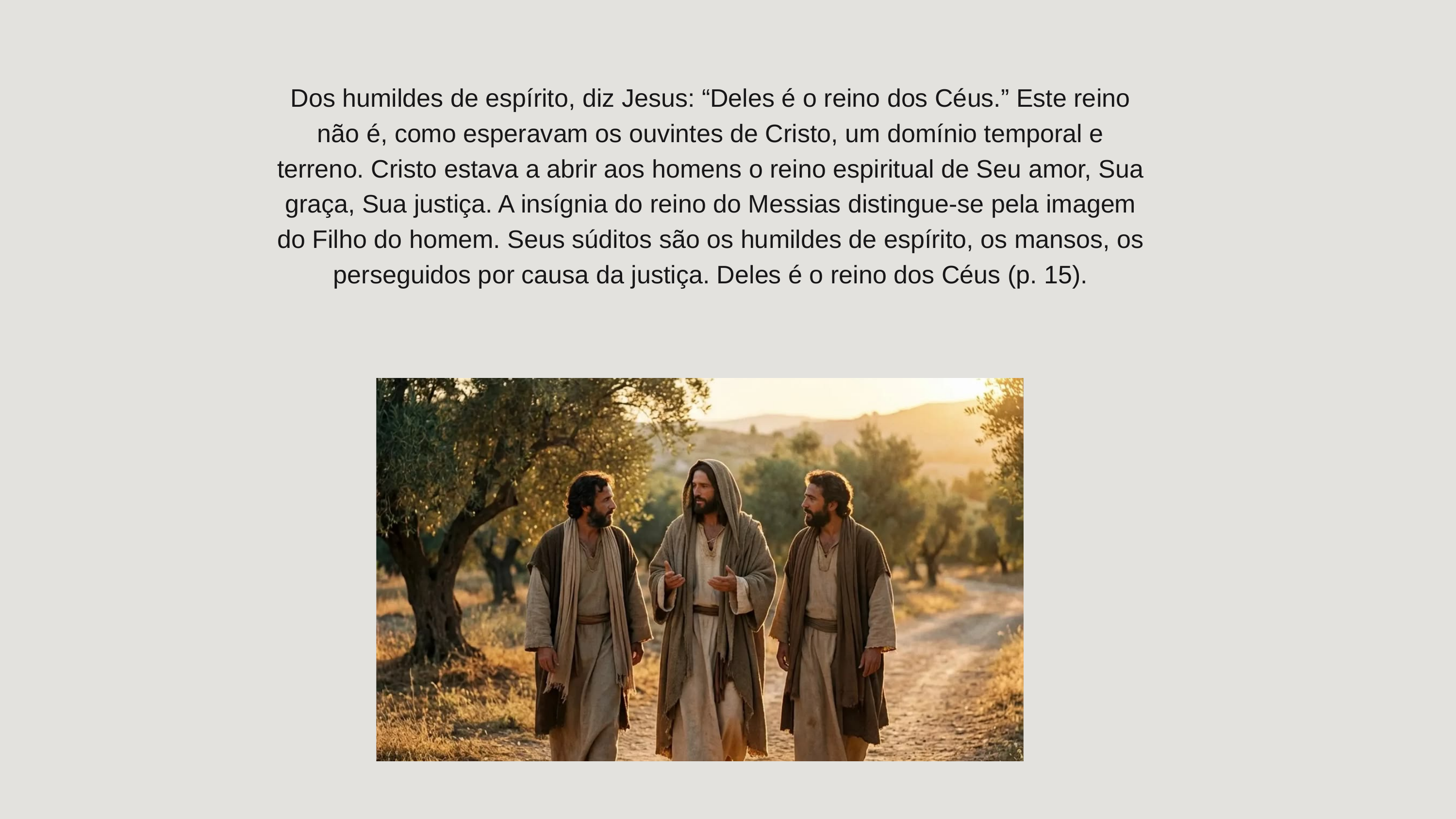

Dos humildes de espírito, diz Jesus: “Deles é o reino dos Céus.” Este reino não é, como esperavam os ouvintes de Cristo, um domínio temporal e terreno. Cristo estava a abrir aos homens o reino espiritual de Seu amor, Sua graça, Sua justiça. A insígnia do reino do Messias distingue-se pela imagem do Filho do homem. Seus súditos são os humildes de espírito, os mansos, os perseguidos por causa da justiça. Deles é o reino dos Céus (p. 15).